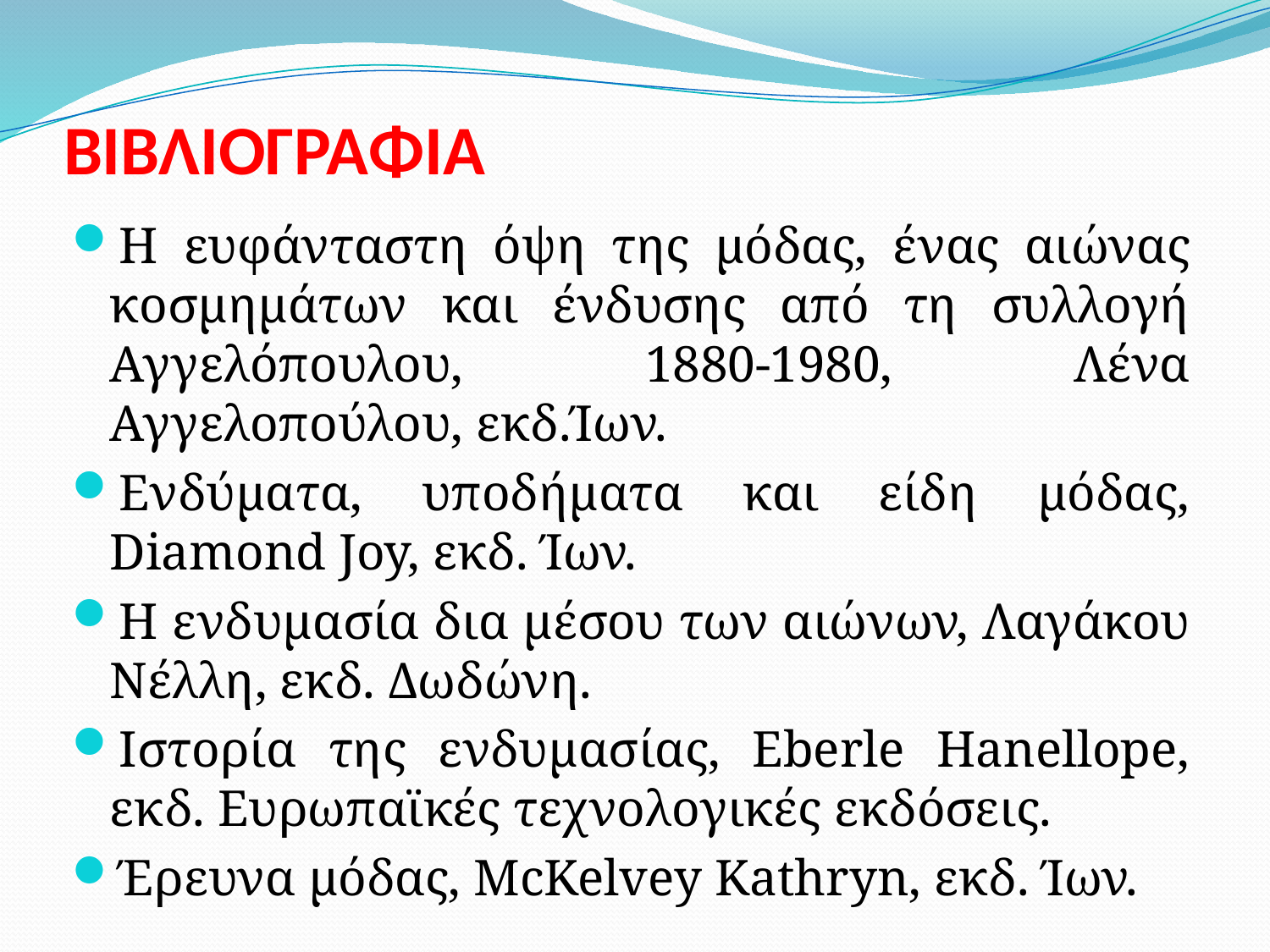

# ΒΙΒΛΙΟΓΡΑΦΙΑ
Η ευφάνταστη όψη της μόδας, ένας αιώνας κοσμημάτων και ένδυσης από τη συλλογή Αγγελόπουλου, 1880-1980, Λένα Αγγελοπούλου, εκδ.Ίων.
Ενδύματα, υποδήματα και είδη μόδας, Diamond Joy, εκδ. Ίων.
Η ενδυμασία δια μέσου των αιώνων, Λαγάκου Νέλλη, εκδ. Δωδώνη.
Ιστορία της ενδυμασίας, Eberle Hanellope, εκδ. Ευρωπαϊκές τεχνολογικές εκδόσεις.
Έρευνα μόδας, McKelvey Kathryn, εκδ. Ίων.